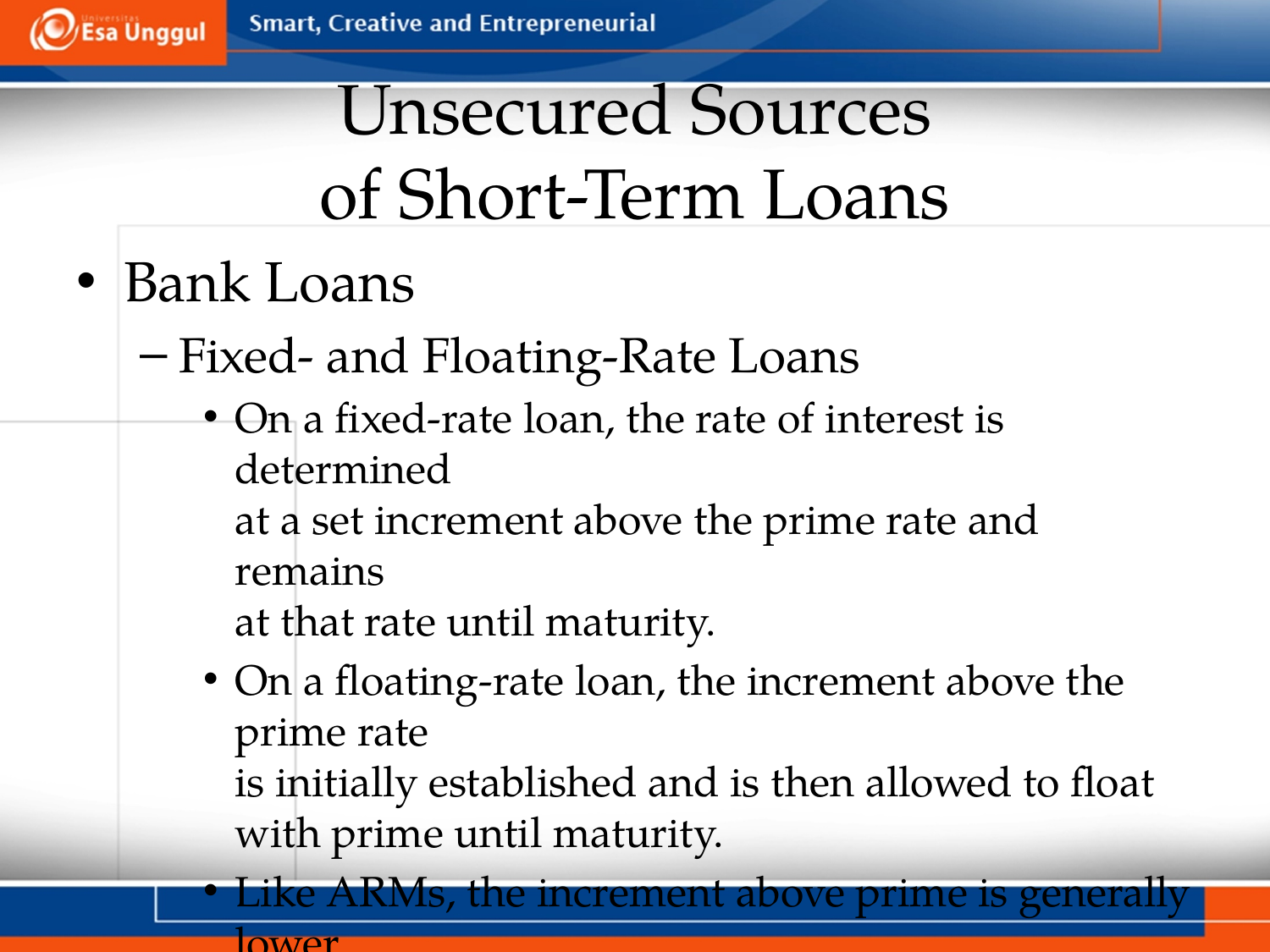

# Unsecured Sources of Short-Term Loans
Bank Loans
Fixed- and Floating-Rate Loans
On a fixed-rate loan, the rate of interest is determined
at a set increment above the prime rate and remains
at that rate until maturity.
On a floating-rate loan, the increment above the prime rate
is initially established and is then allowed to float with prime until maturity.
Like ARMs, the increment above prime is generally lower
on floating rate loans than on fixed-rate loans.